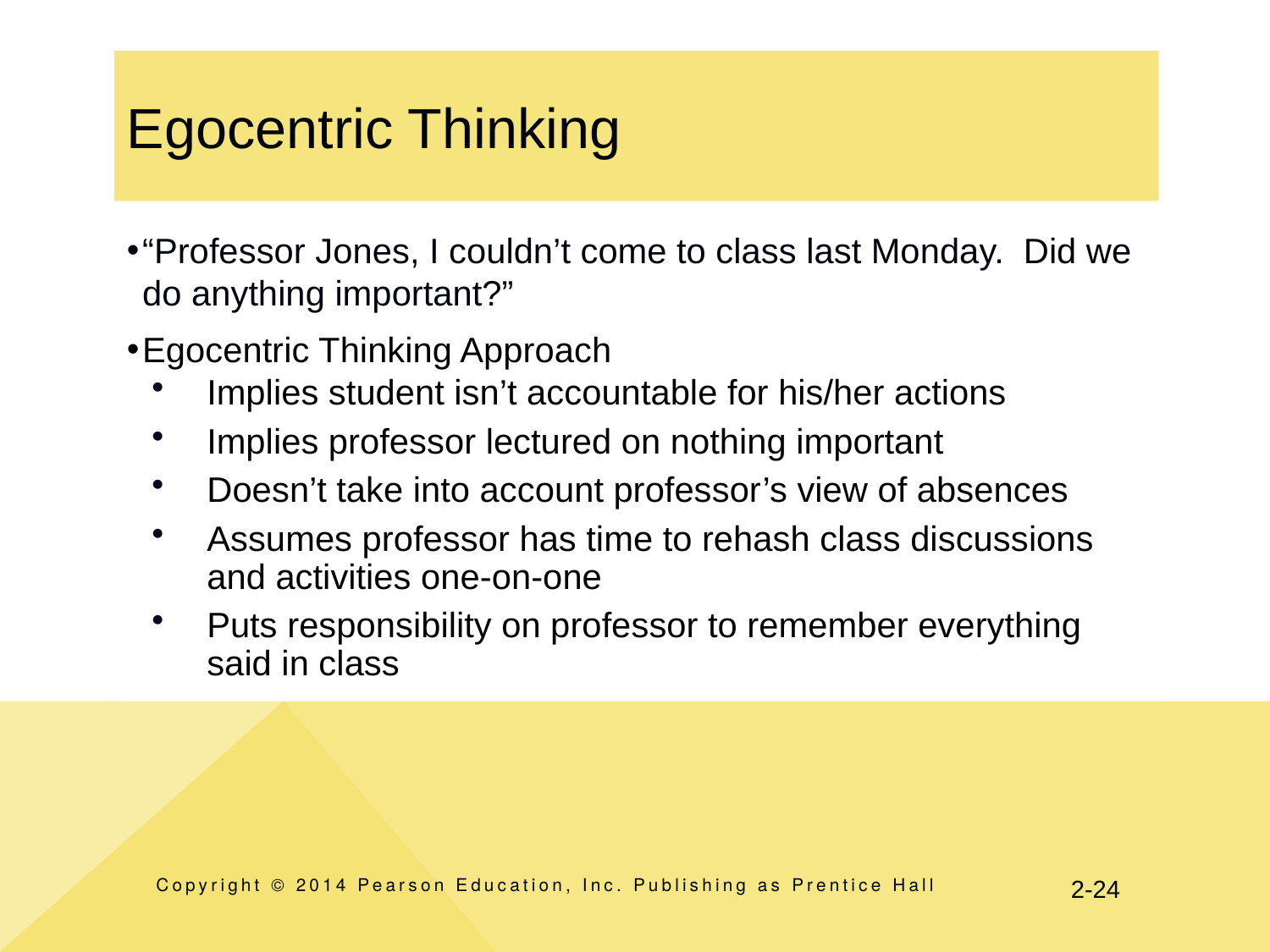

# Egocentric Thinking
“Professor Jones, I couldn’t come to class last Monday.  Did we do anything important?”
Egocentric Thinking Approach
Implies student isn’t accountable for his/her actions
Implies professor lectured on nothing important
Doesn’t take into account professor’s view of absences
Assumes professor has time to rehash class discussions and activities one-on-one
Puts responsibility on professor to remember everything said in class
Copyright © 2014 Pearson Education, Inc. Publishing as Prentice Hall